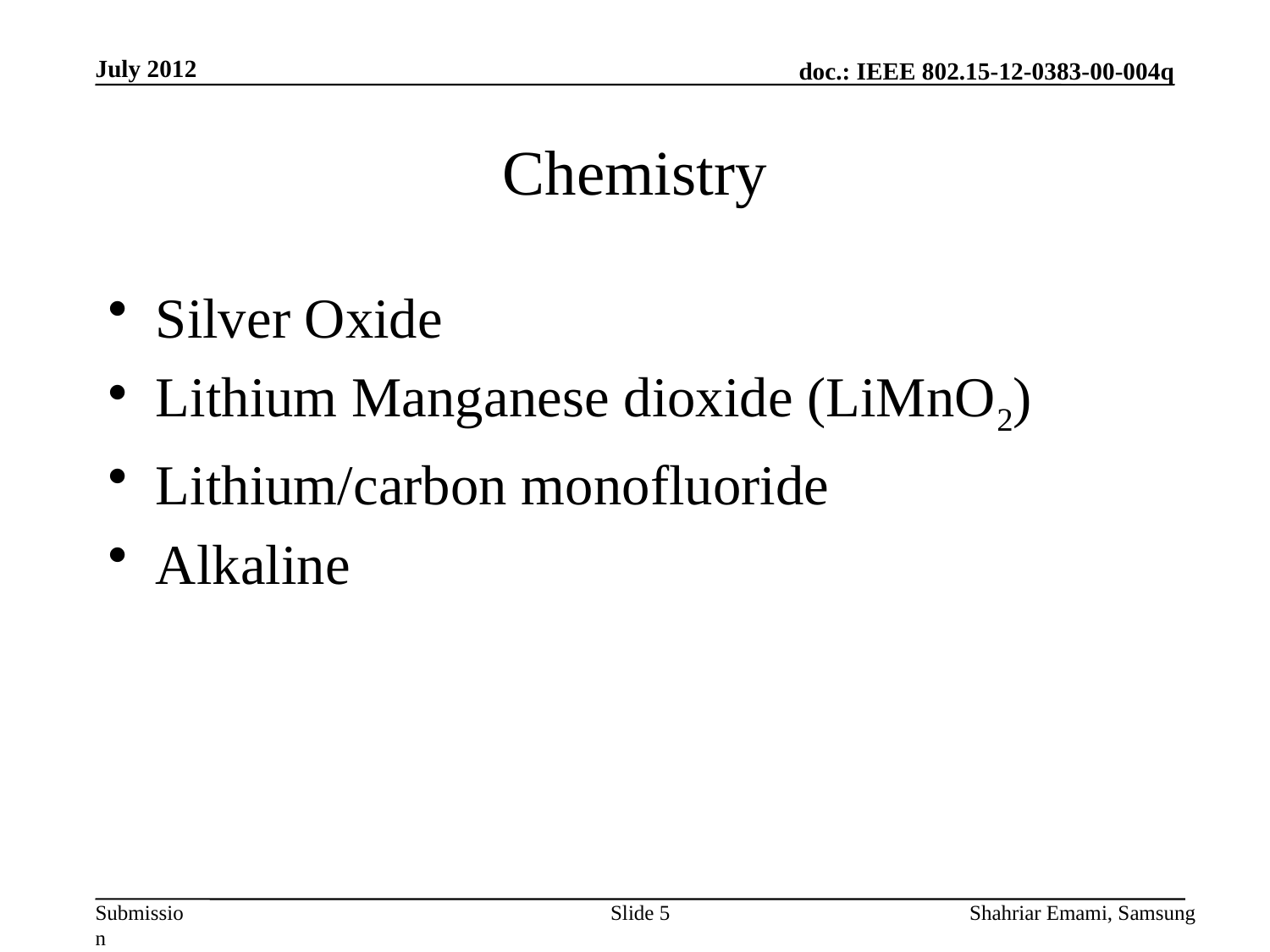

July 2012
# Chemistry
Silver Oxide
Lithium Manganese dioxide (LiMnO2)
Lithium/carbon monofluoride
Alkaline

Slide 5
Shahriar Emami, Samsung